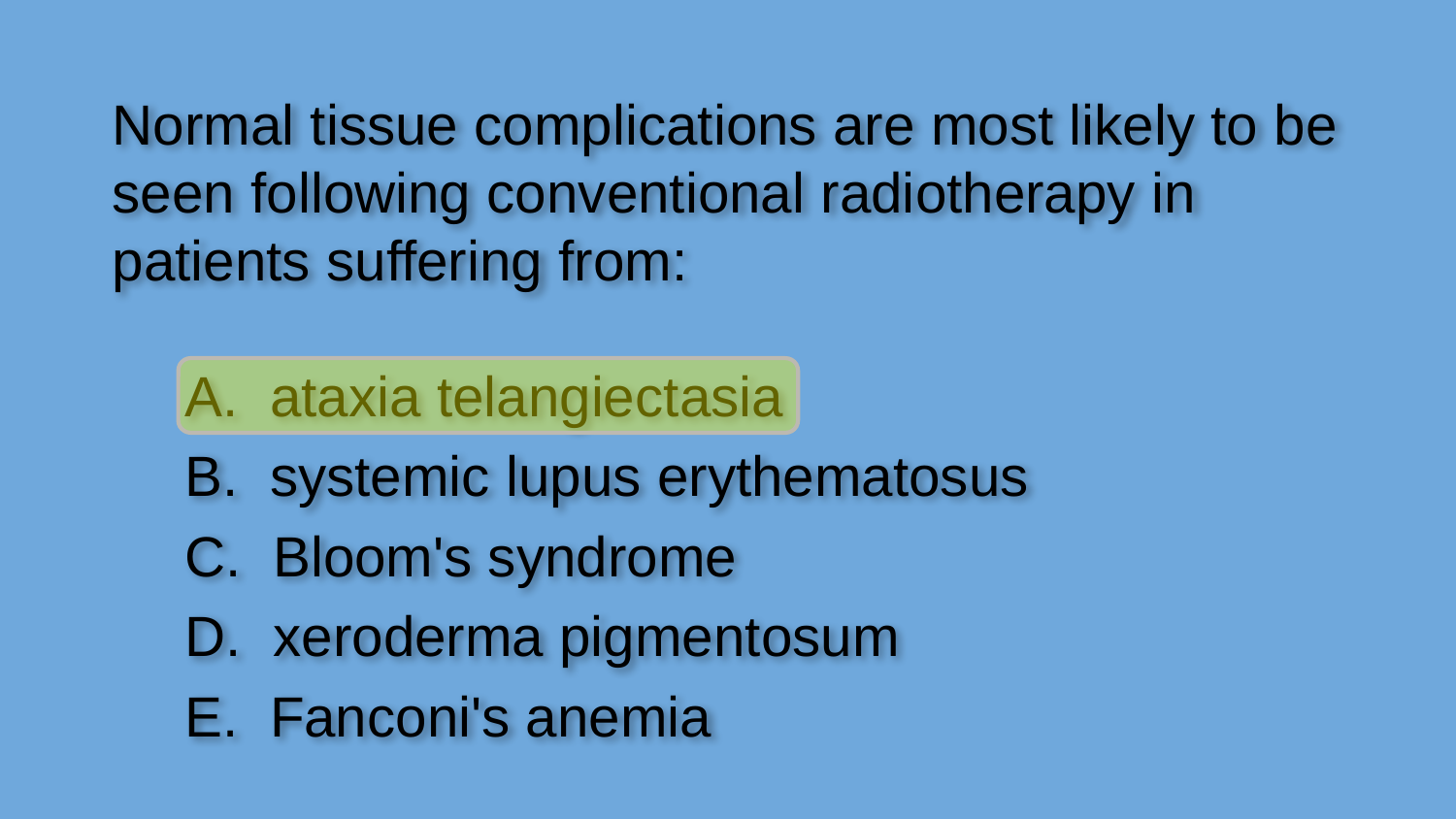

Normal tissue complications are most likely to be seen following conventional radiotherapy in patients suffering from:

A.  ataxia telangiectasia
b.  systemic lupus erythematosus
c.  Bloom's syndrome
d.  xeroderma pigmentosum
e.  Fanconi's anemia